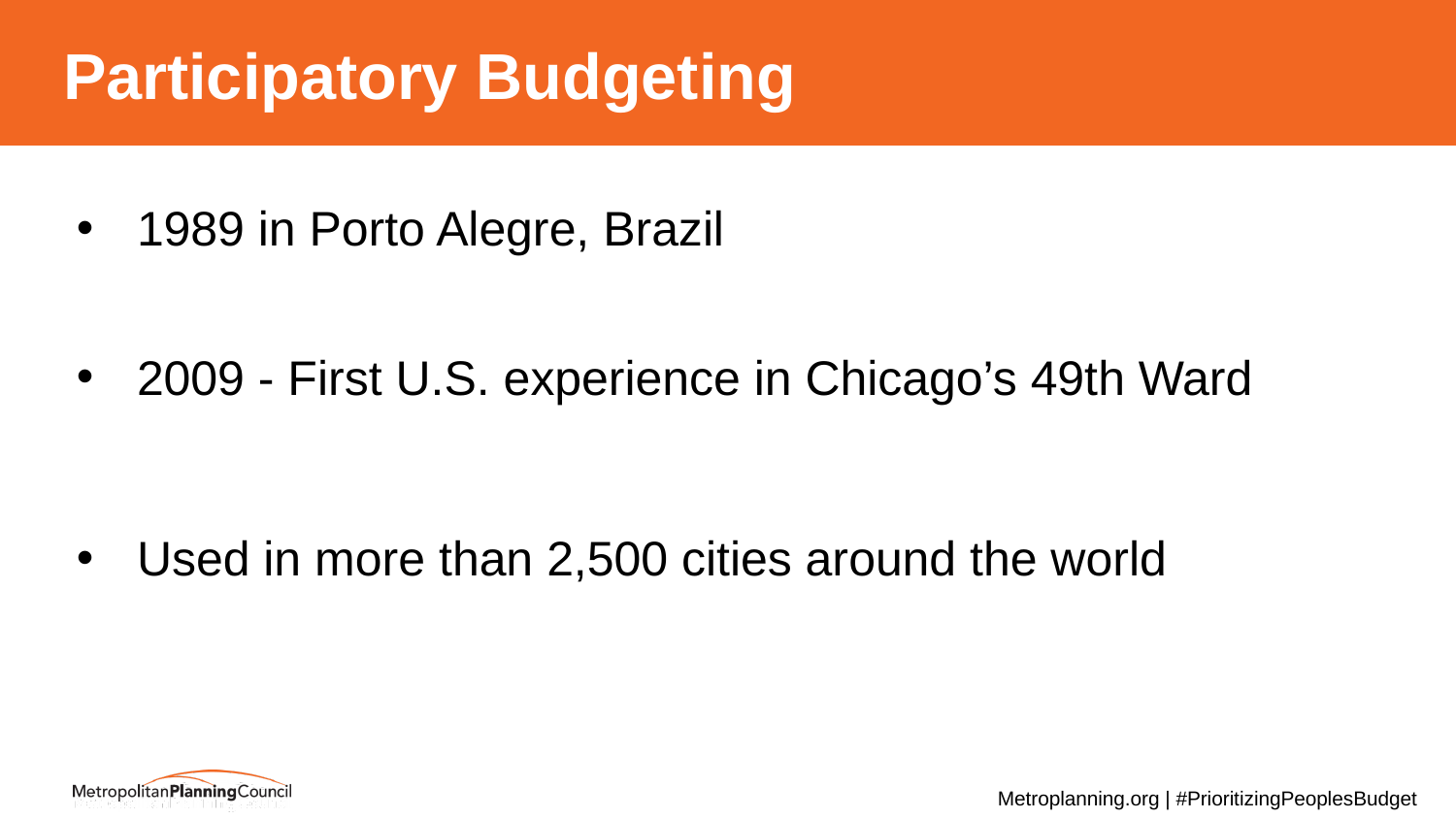

# Participatory Budgeting
1989 in Porto Alegre, Brazil

2009 - First U.S. experience in Chicago’s 49th Ward

Used in more than 2,500 cities around the world

Metroplanning.org | #PrioritizingPeoplesBudget